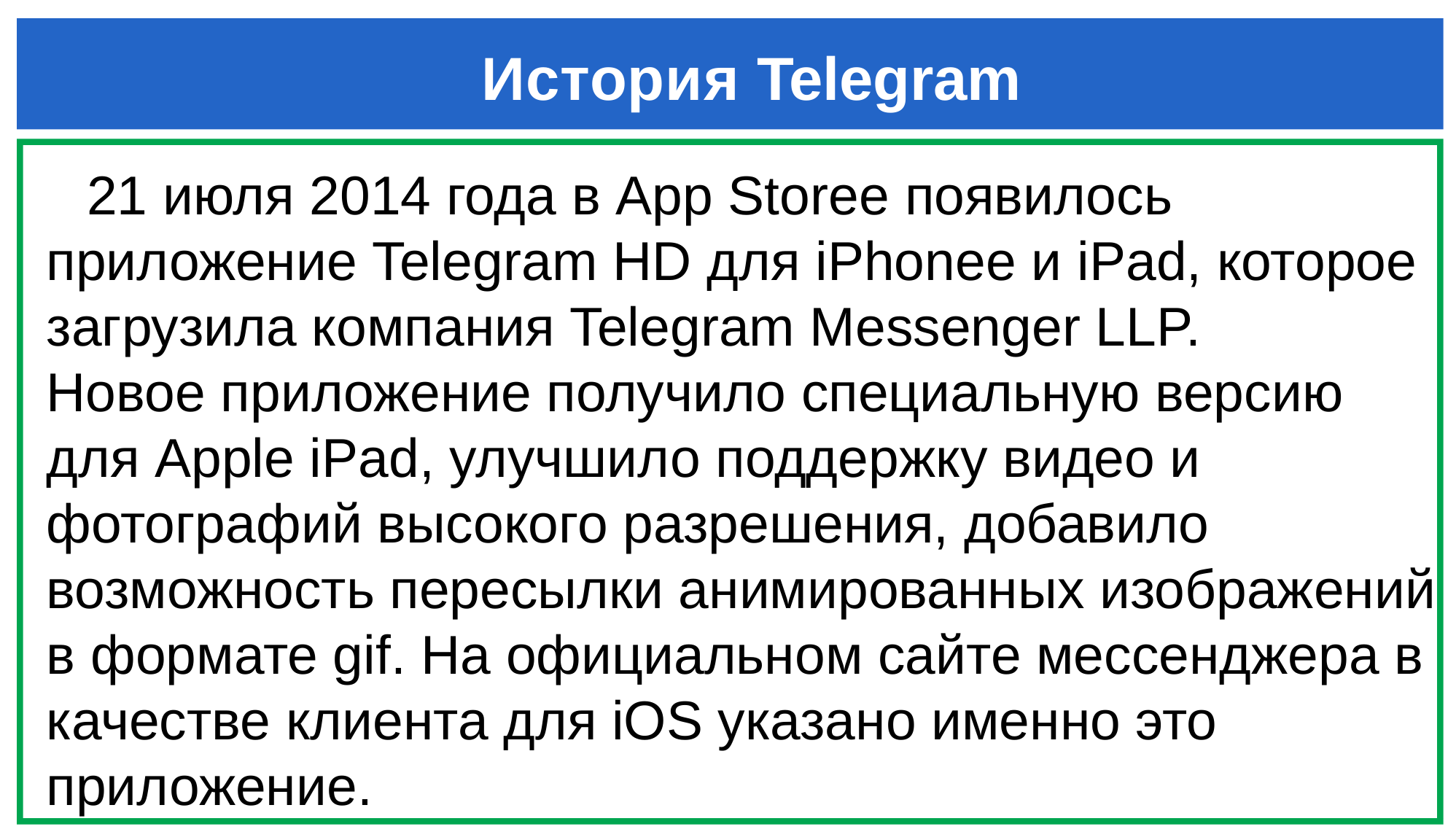

История Telegram
   21 июля 2014 года в App Storee появилось приложение Telegram HD для iPhonee и iPad, которое загрузила компания Telegram Messenger LLP.
Новое приложение получило специальную версию
для Apple iPad, улучшило поддержку видео и фотографий высокого разрешения, добавило возможность пересылки анимированных изображений в формате gif. На официальном сайте мессенджера в качестве клиента для iOS указано именно это приложение.